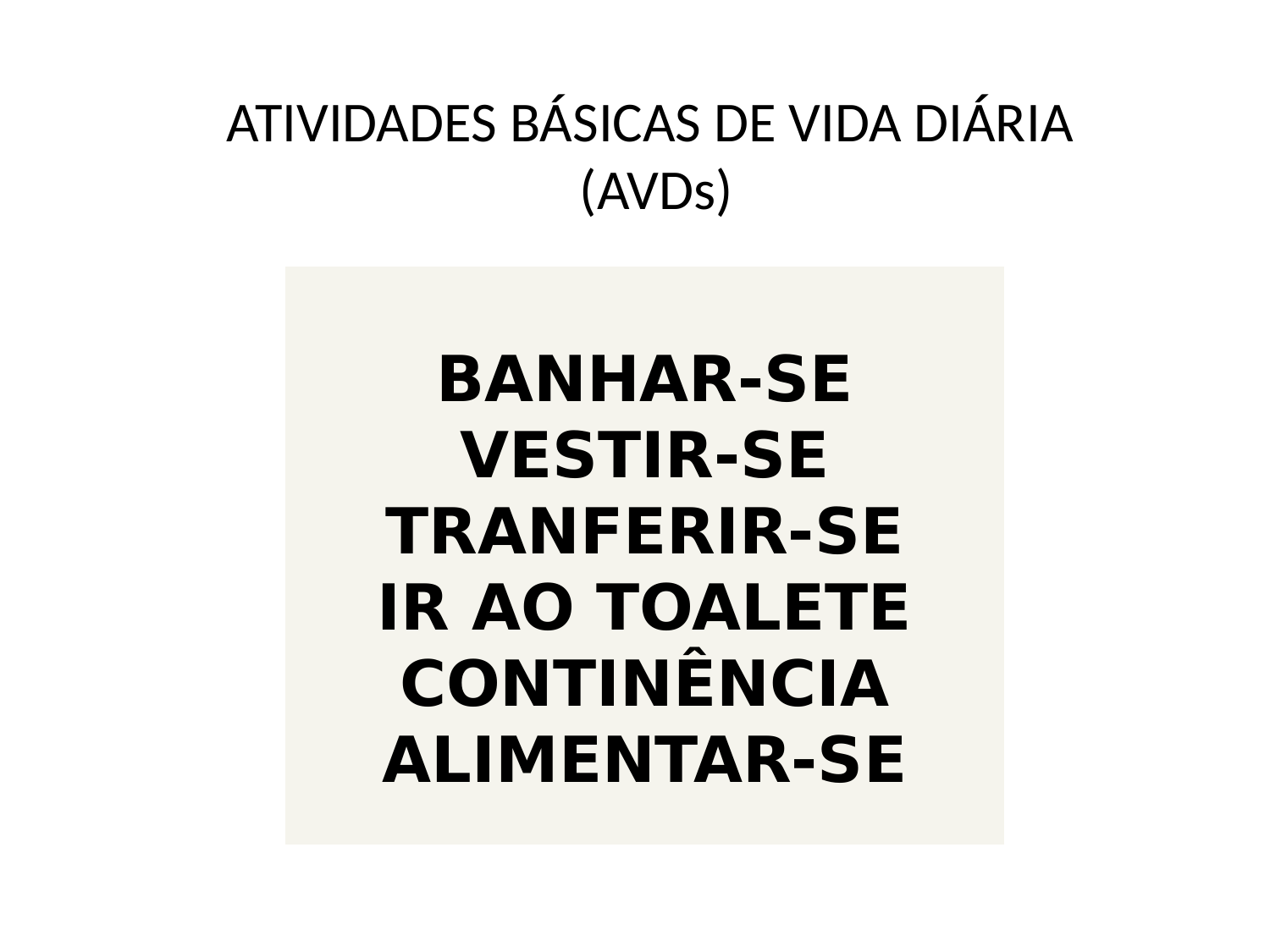

# ATIVIDADES BÁSICAS DE VIDA DIÁRIA (AVDs)

BANHAR-SE
VESTIR-SE
TRANFERIR-SE
IR AO TOALETE
CONTINÊNCIA
ALIMENTAR-SE